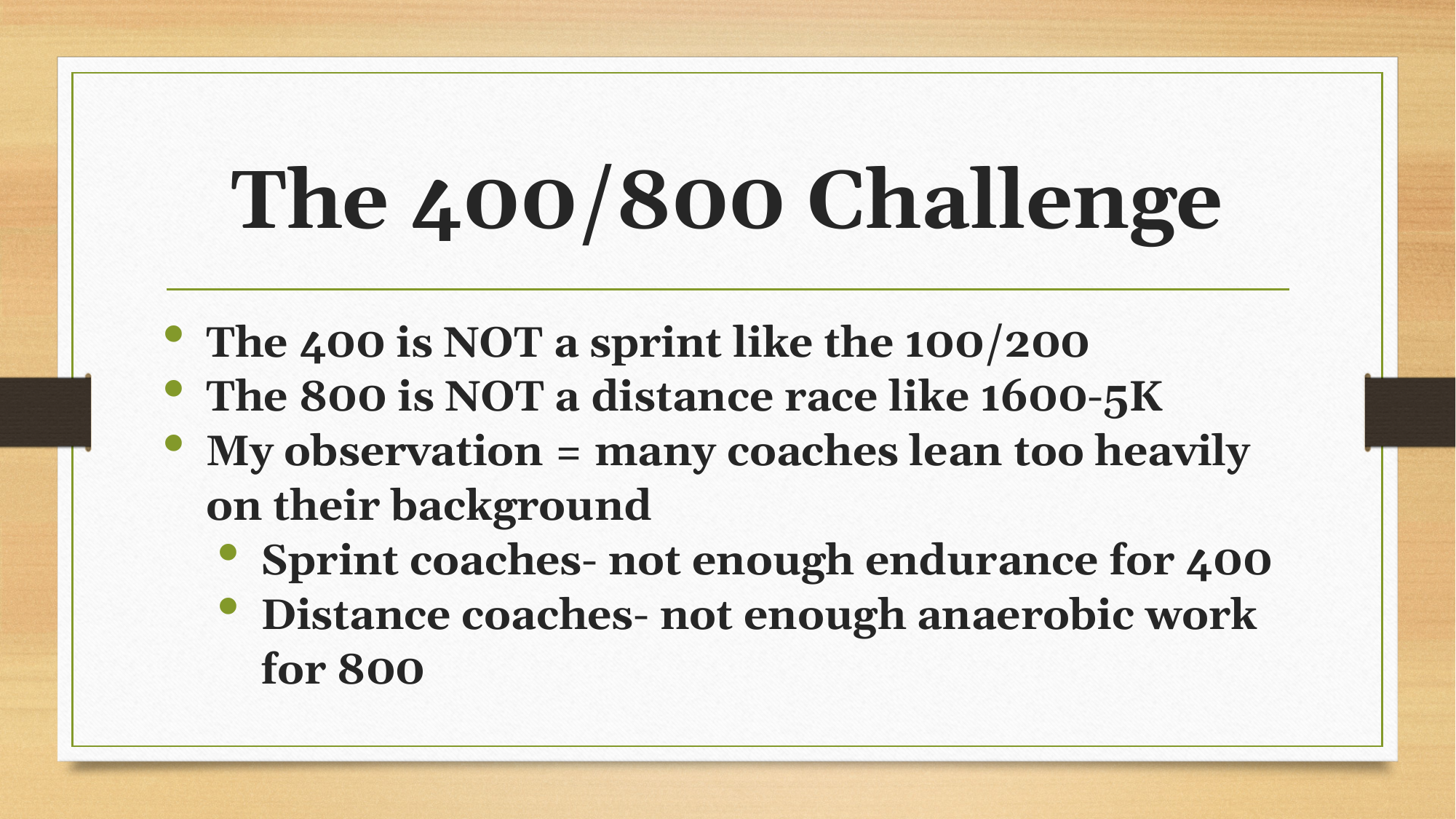

# The 400/800 Challenge
The 400 is NOT a sprint like the 100/200
The 800 is NOT a distance race like 1600-5K
My observation = many coaches lean too heavily on their background
Sprint coaches- not enough endurance for 400
Distance coaches- not enough anaerobic work for 800